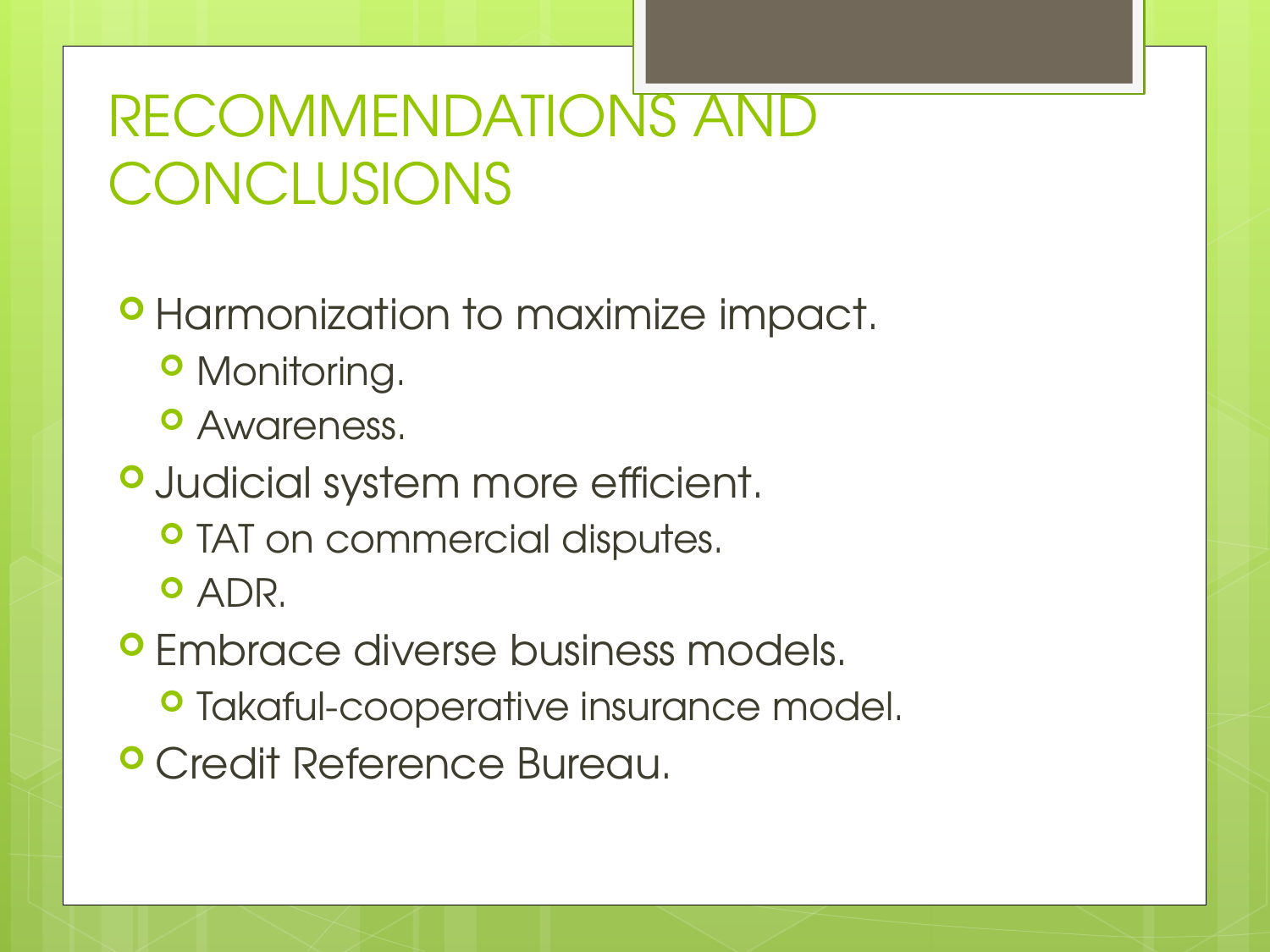

# RECOMMENDATIONS AND CONCLUSIONS

Harmonization to maximize impact.
Monitoring.
Awareness.
Judicial system more efficient.
TAT on commercial disputes.
ADR.
Embrace diverse business models.
Takaful-cooperative insurance model.
Credit Reference Bureau.